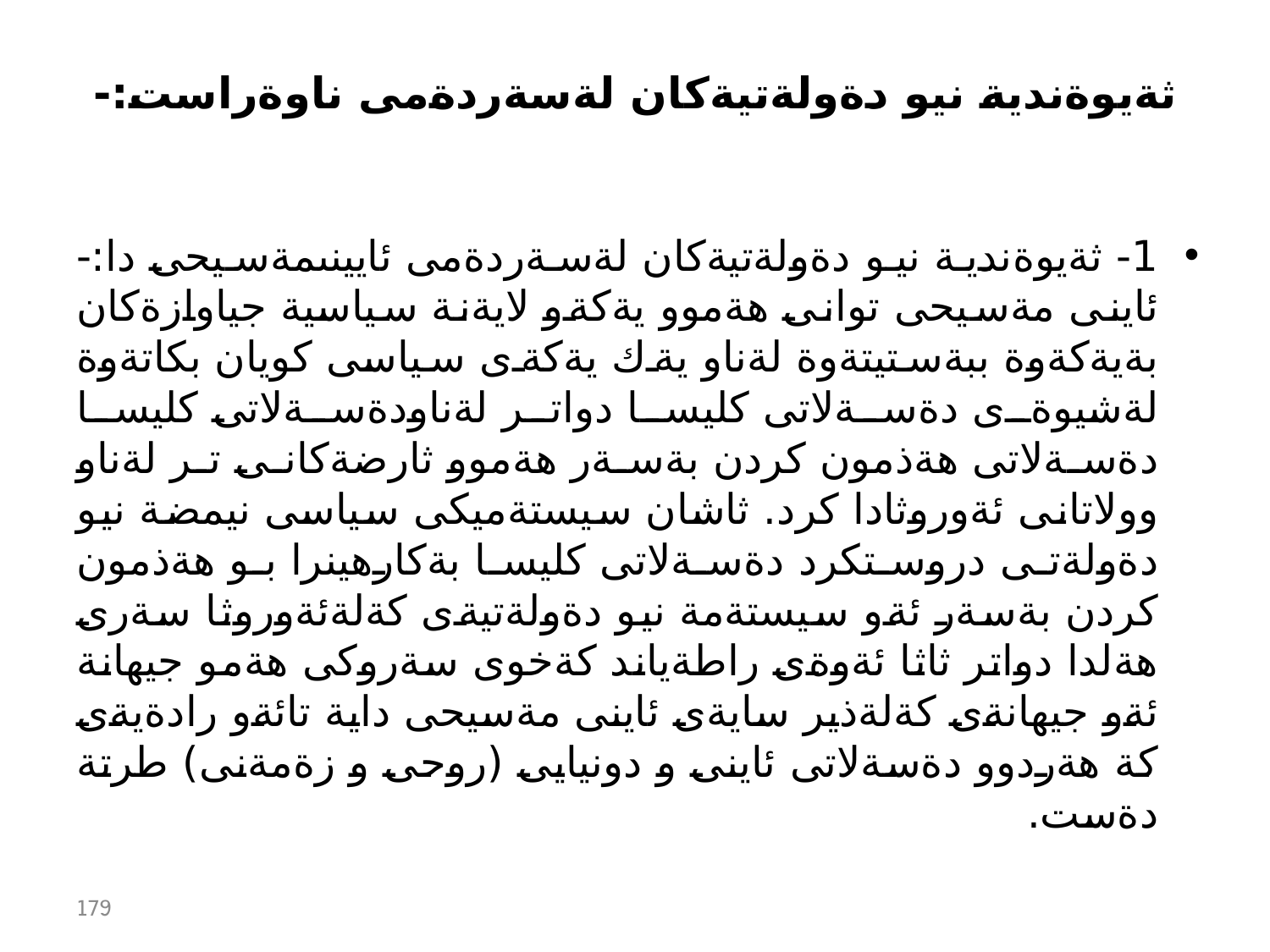

# ثةيوةندية نيو دةولةتيةكان لةسةردةمى ناوةراست:-
1- ثةيوةندية نيو دةولةتيةكان لةسةردةمى ئايينىمةسيحى دا:-ئاينى مةسيحى توانى هةموو يةكةو لايةنة سياسية جياوازةكان بةيةكةوة ببةستيتةوة لةناو يةك يةكةى سياسى كويان بكاتةوة لةشيوةى دةسةلاتى كليسا دواتر لةناودةسةلاتى كليسا دةسةلاتى هةذمون كردن بةسةر هةموو ثارضةكانى تر لةناو وولاتانى ئةوروثادا كرد. ثاشان سيستةميكى سياسى نيمضة نيو دةولةتى دروستكرد دةسةلاتى كليسا بةكارهينرا بو هةذمون كردن بةسةر ئةو سيستةمة نيو دةولةتيةى كةلةئةوروثا سةرى هةلدا دواتر ثاثا ئةوةى راطةياند كةخوى سةروكى هةمو جيهانة ئةو جيهانةى كةلةذير سايةى ئاينى مةسيحى داية تائةو رادةيةى كة هةردوو دةسةلاتى ئاينى و دونيايى (روحى و زةمةنى) طرتة دةست.

179